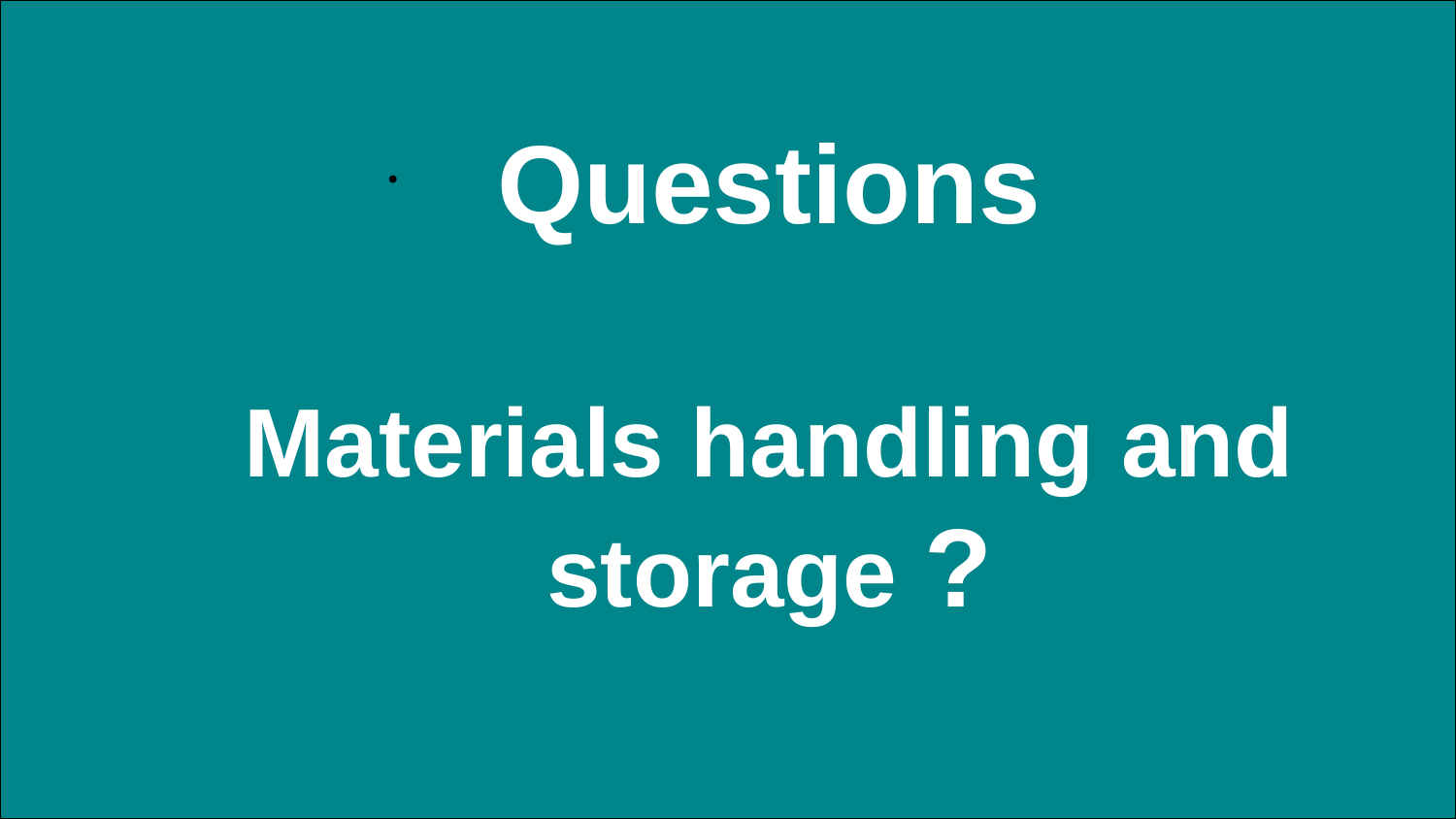

Sub headline here
# Questions Materials handling and storage ?